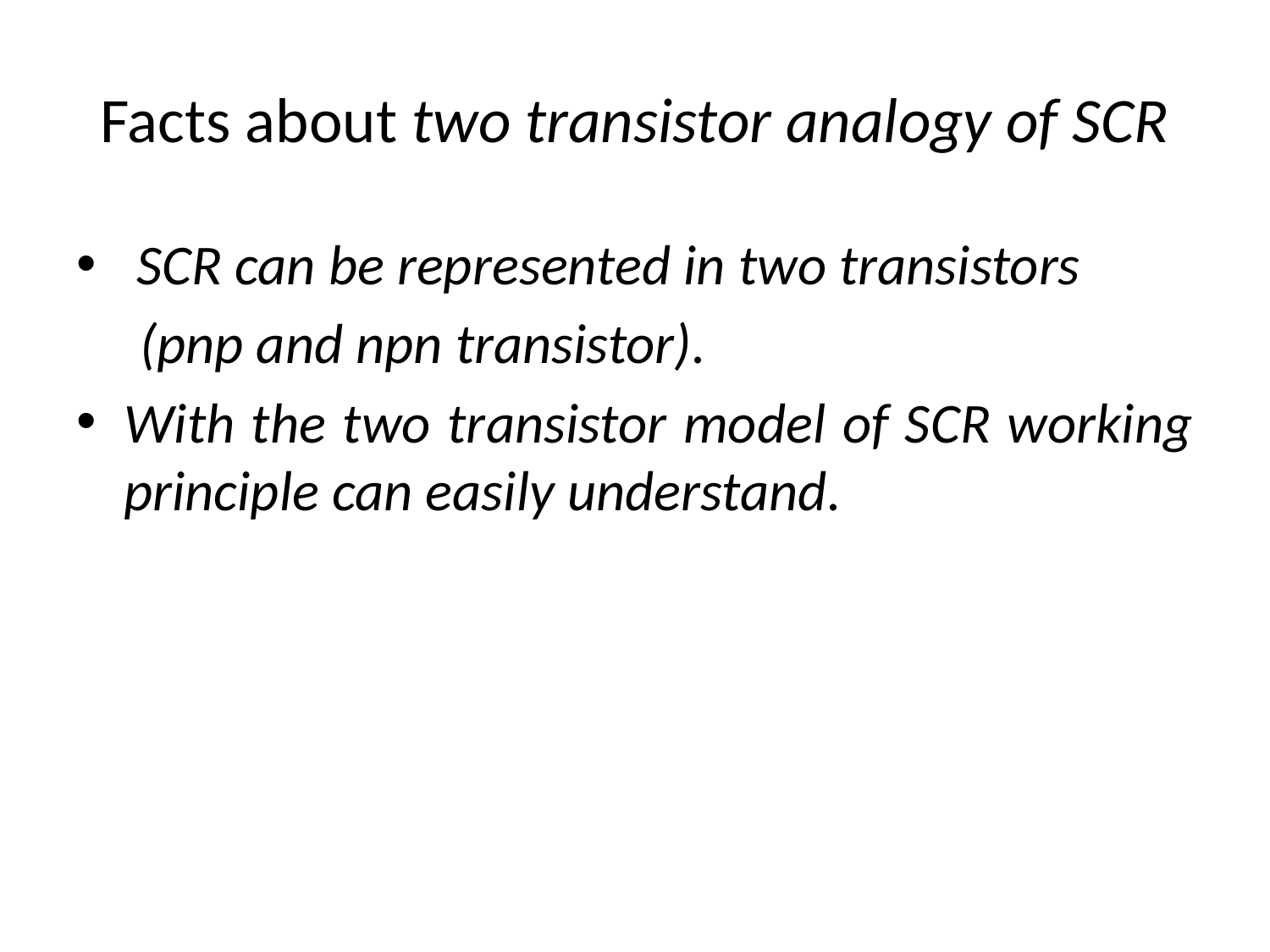

# Facts about two transistor analogy of SCR
 SCR can be represented in two transistors
     (pnp and npn transistor).
With the two transistor model of SCR working principle can easily understand.